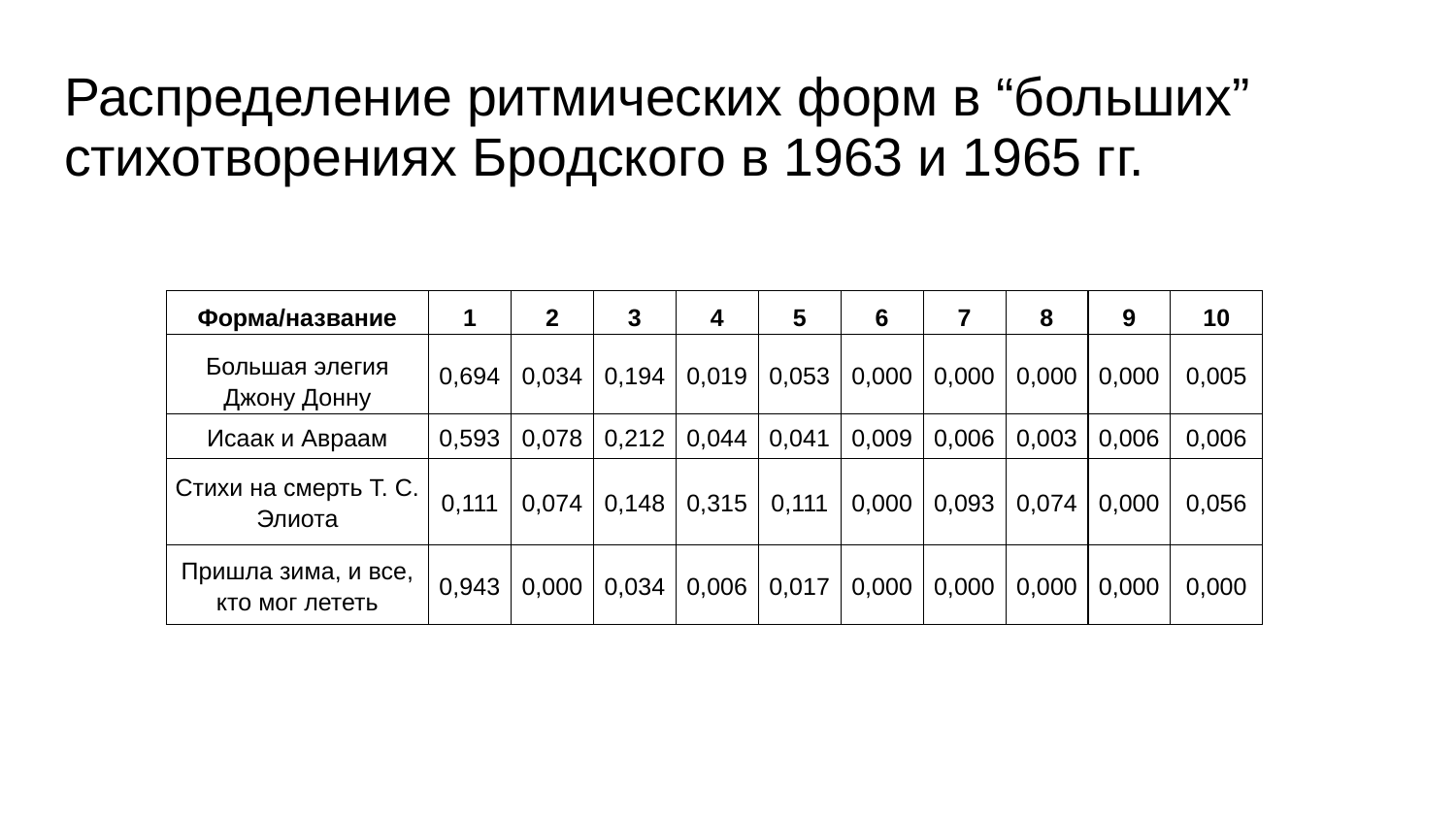

# Распределение ритмических форм в “больших” стихотворениях Бродского в 1963 и 1965 гг.

| Форма/название | 1 | 2 | 3 | 4 | 5 | 6 | 7 | 8 | 9 | 10 |
| --- | --- | --- | --- | --- | --- | --- | --- | --- | --- | --- |
| Большая элегия Джону Донну | 0,694 | 0,034 | 0,194 | 0,019 | 0,053 | 0,000 | 0,000 | 0,000 | 0,000 | 0,005 |
| Исаак и Авраам | 0,593 | 0,078 | 0,212 | 0,044 | 0,041 | 0,009 | 0,006 | 0,003 | 0,006 | 0,006 |
| Стихи на смерть Т. С. Элиота | 0,111 | 0,074 | 0,148 | 0,315 | 0,111 | 0,000 | 0,093 | 0,074 | 0,000 | 0,056 |
| Пришла зима, и все, кто мог лететь | 0,943 | 0,000 | 0,034 | 0,006 | 0,017 | 0,000 | 0,000 | 0,000 | 0,000 | 0,000 |